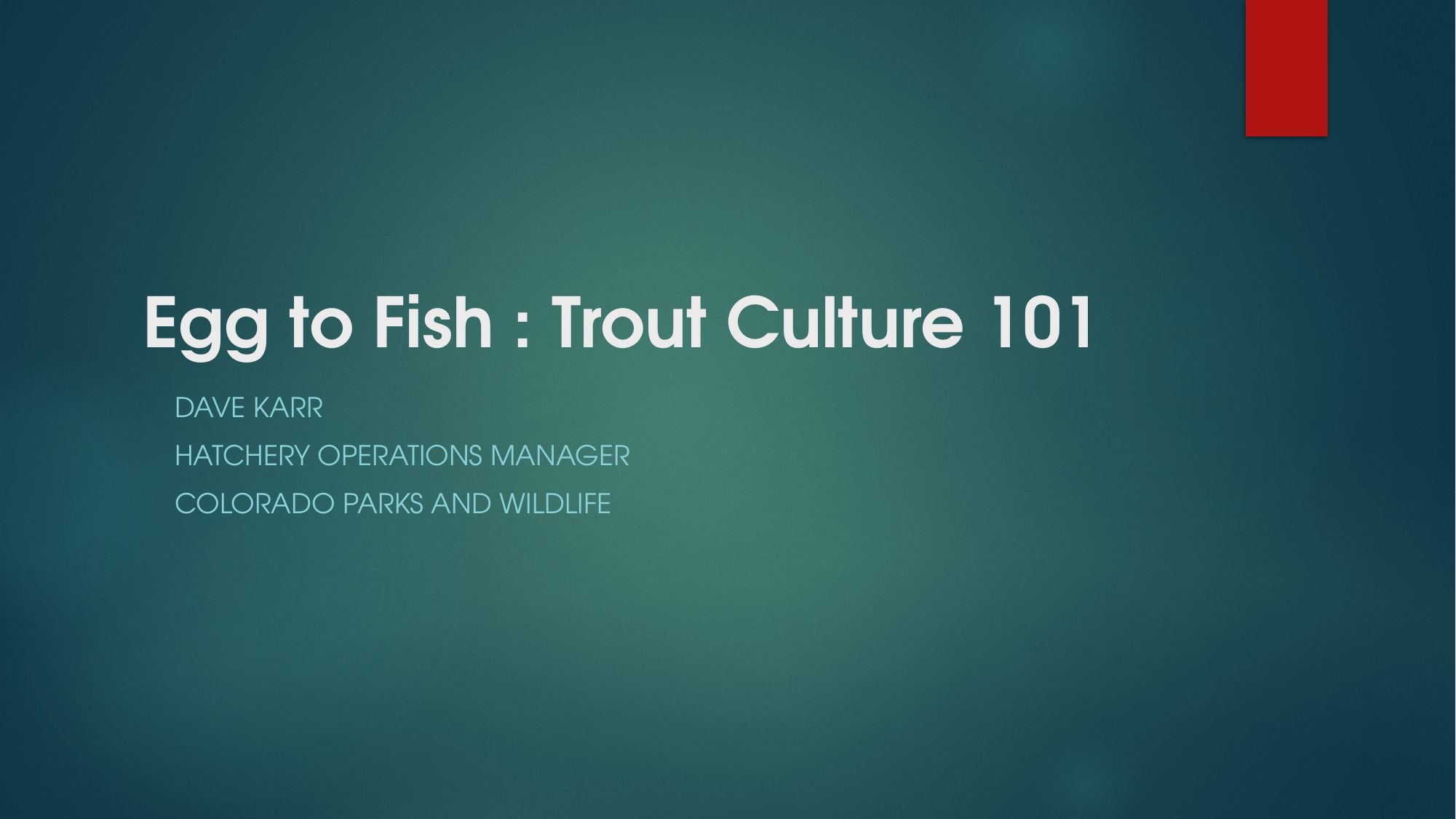

# Egg to Fish : Trout Culture 101
Dave Karr
Hatchery Operations Manager
Colorado Parks and Wildlife